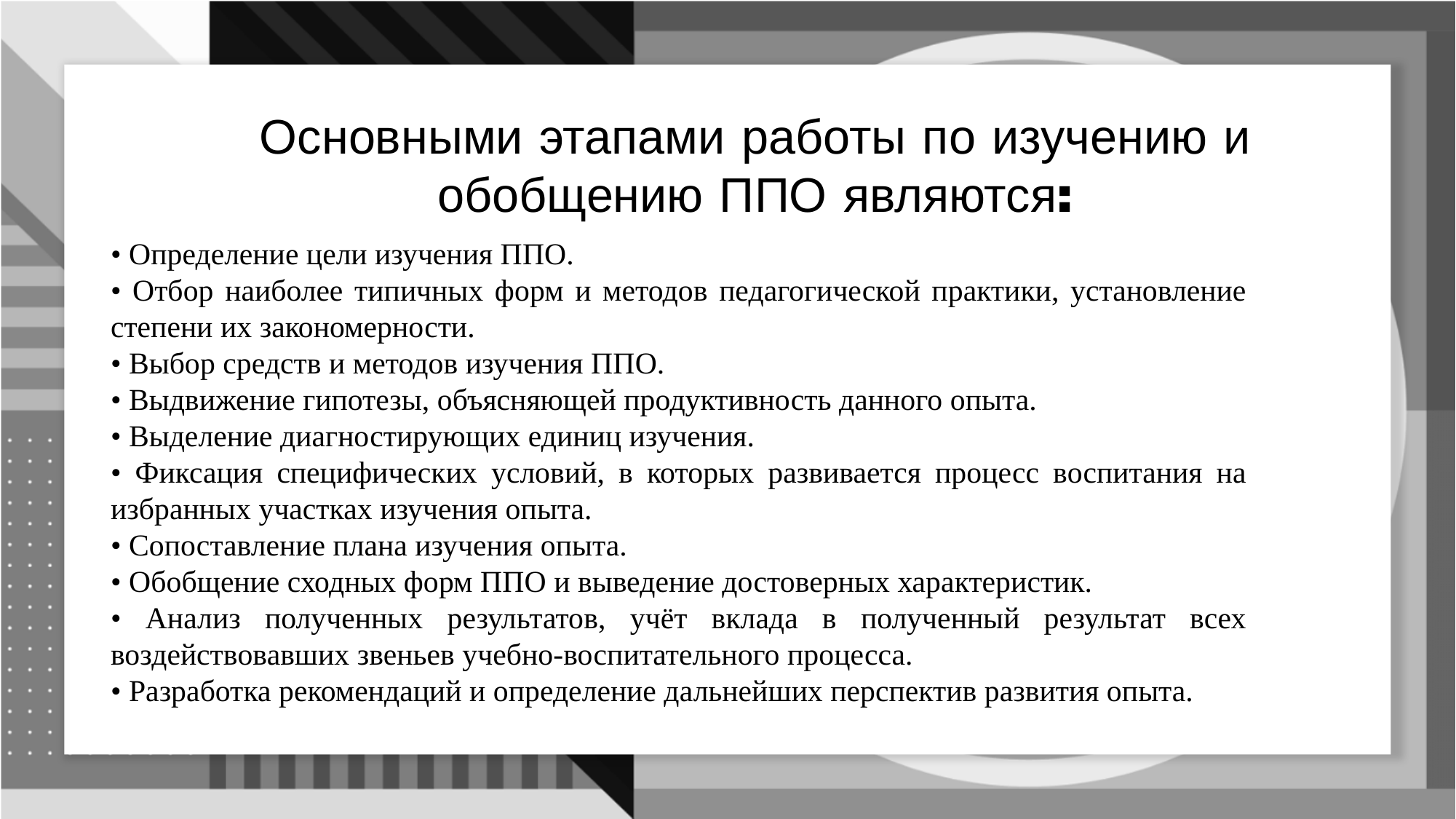

Основными этапами работы по изучению и обобщению ППО являются:
• Определение цели изучения ППО.
• Отбор наиболее типичных форм и методов педагогической практики, установление степени их закономерности.
• Выбор средств и методов изучения ППО.
• Выдвижение гипотезы, объясняющей продуктивность данного опыта.
• Выделение диагностирующих единиц изучения.
• Фиксация специфических условий, в которых развивается процесс воспитания на избранных участках изучения опыта.
• Сопоставление плана изучения опыта.
• Обобщение сходных форм ППО и выведение достоверных характеристик.
• Анализ полученных результатов, учёт вклада в полученный результат всех воздействовавших звеньев учебно-воспитательного процесса.
• Разработка рекомендаций и определение дальнейших перспектив развития опыта.